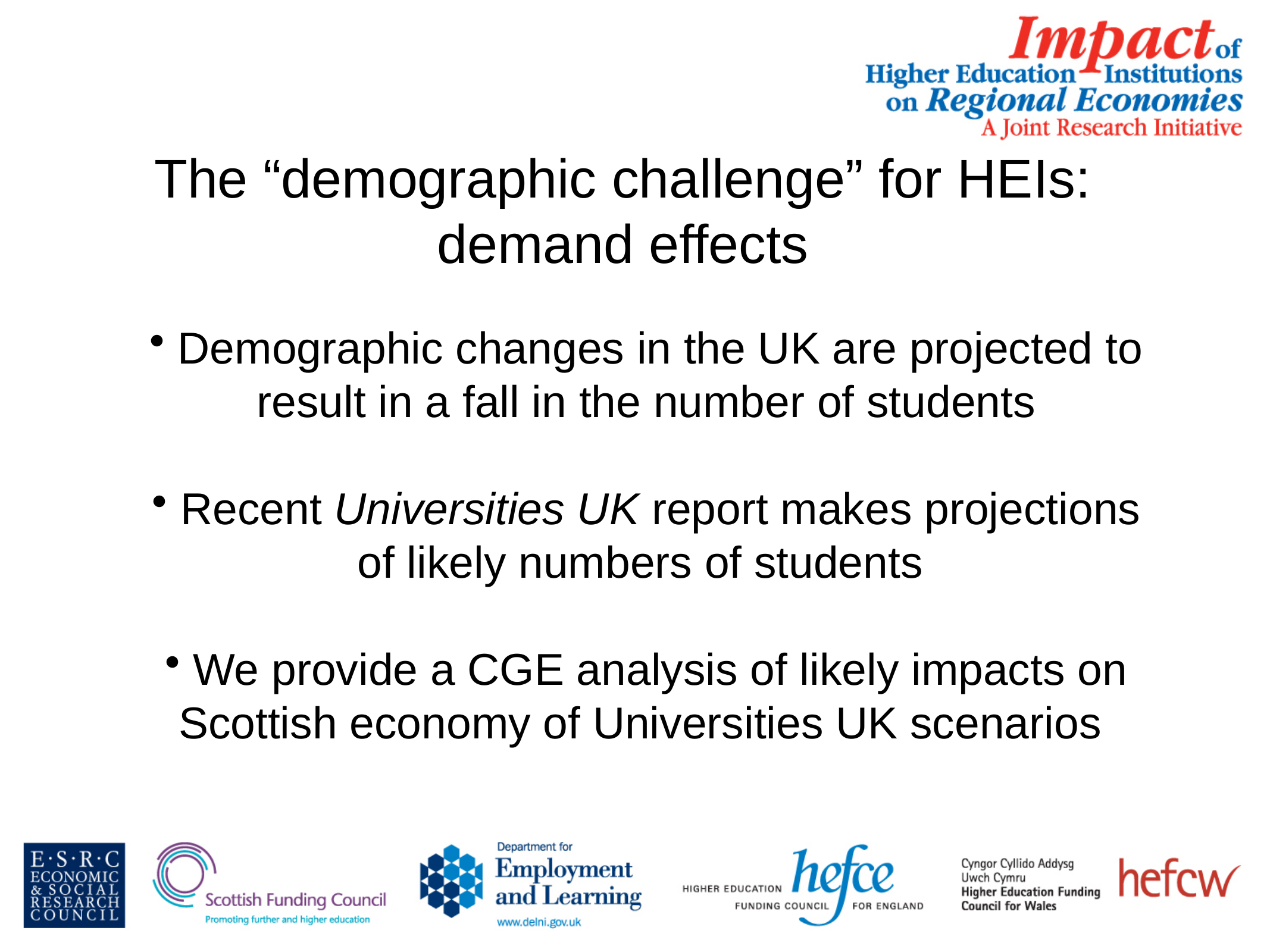

# The “demographic challenge” for HEIs: demand effects
 Demographic changes in the UK are projected to result in a fall in the number of students

 Recent Universities UK report makes projections of likely numbers of students

 We provide a CGE analysis of likely impacts on Scottish economy of Universities UK scenarios